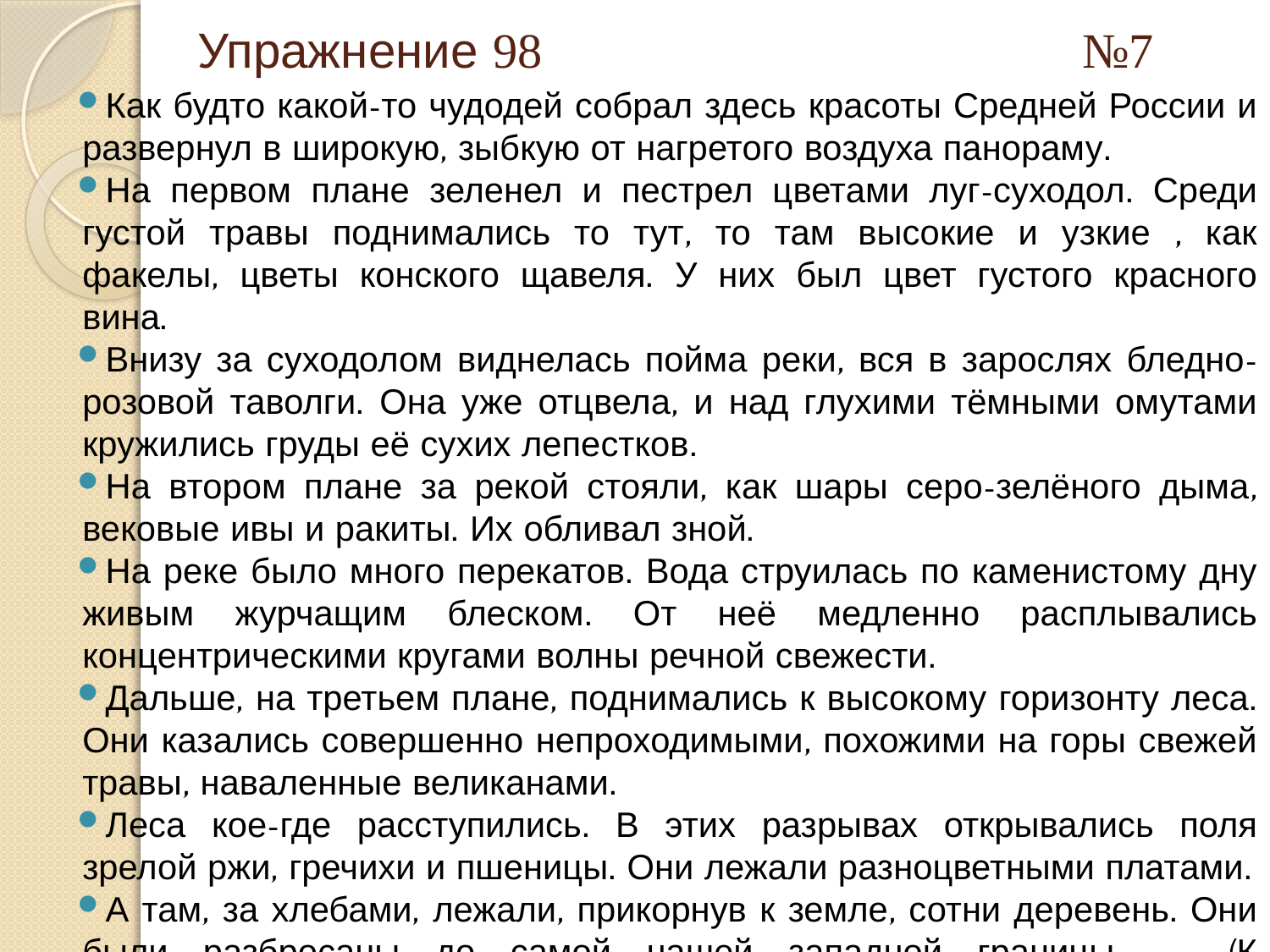

# Упражнение 98				          №7
Как будто какой-то чудодей собрал здесь красоты Средней России и развернул в широкую, зыбкую от нагретого воздуха панораму.
На первом плане зеленел и пестрел цветами луг-суходол. Среди густой травы поднимались то тут, то там высокие и узкие , как факелы, цветы конского щавеля. У них был цвет густого красного вина.
Внизу за суходолом виднелась пойма реки, вся в зарослях бледно-розовой таволги. Она уже отцвела, и над глухими тёмными омутами кружились груды её сухих лепестков.
На втором плане за рекой стояли, как шары серо-зелёного дыма, вековые ивы и ракиты. Их обливал зной.
На реке было много перекатов. Вода струилась по каменистому дну живым журчащим блеском. От неё медленно расплывались концентрическими кругами волны речной свежести.
Дальше, на третьем плане, поднимались к высокому горизонту леса. Они казались совершенно непроходимыми, похожими на горы свежей травы, наваленные великанами.
Леса кое-где расступились. В этих разрывах открывались поля зрелой ржи, гречихи и пшеницы. Они лежали разноцветными платами.
А там, за хлебами, лежали, прикорнув к земле, сотни деревень. Они были разбросаны до самой нашей западной границы.   (К Паустовский).